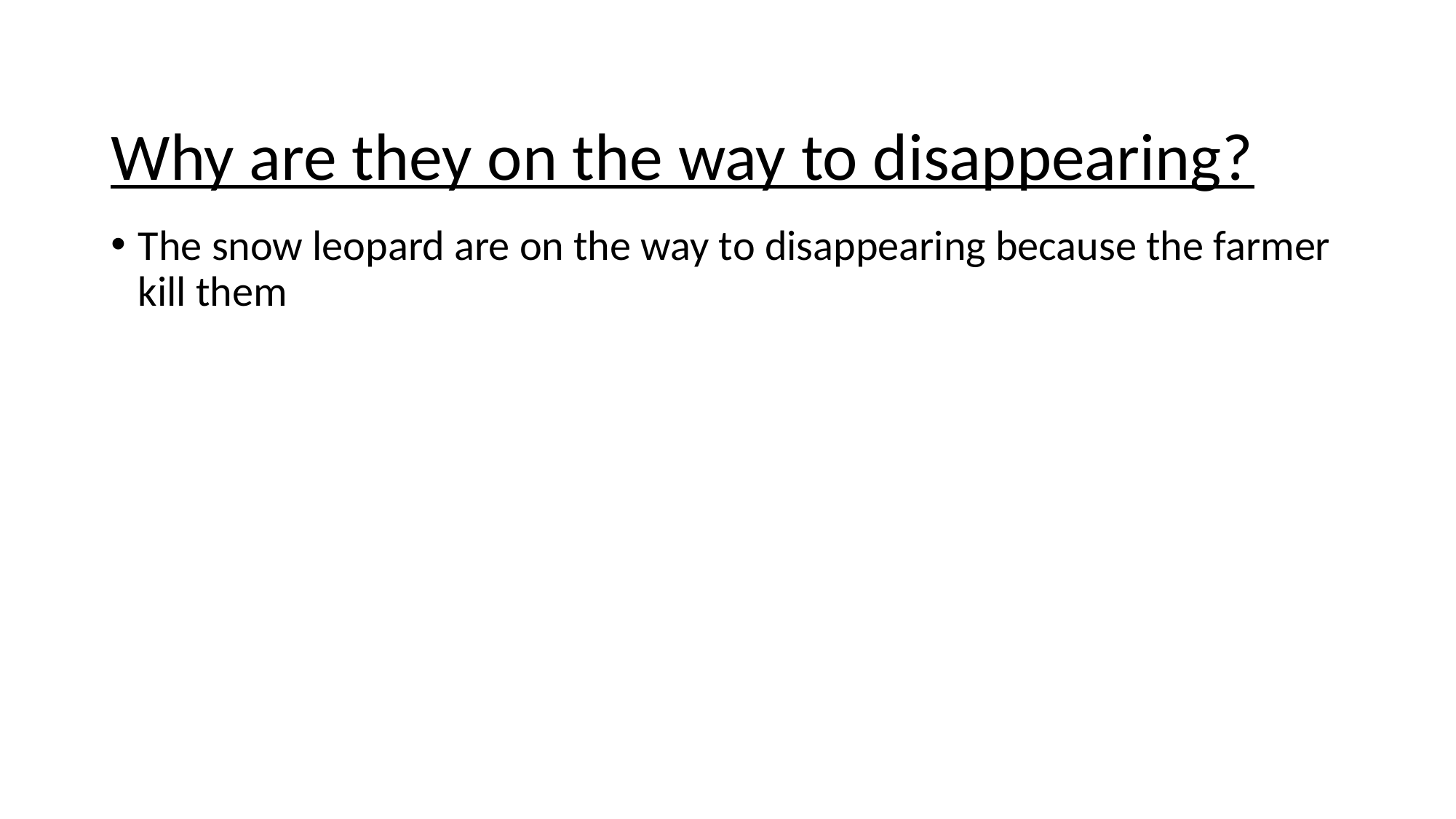

# Why are they on the way to disappearing?
The snow leopard are on the way to disappearing because the farmer kill them